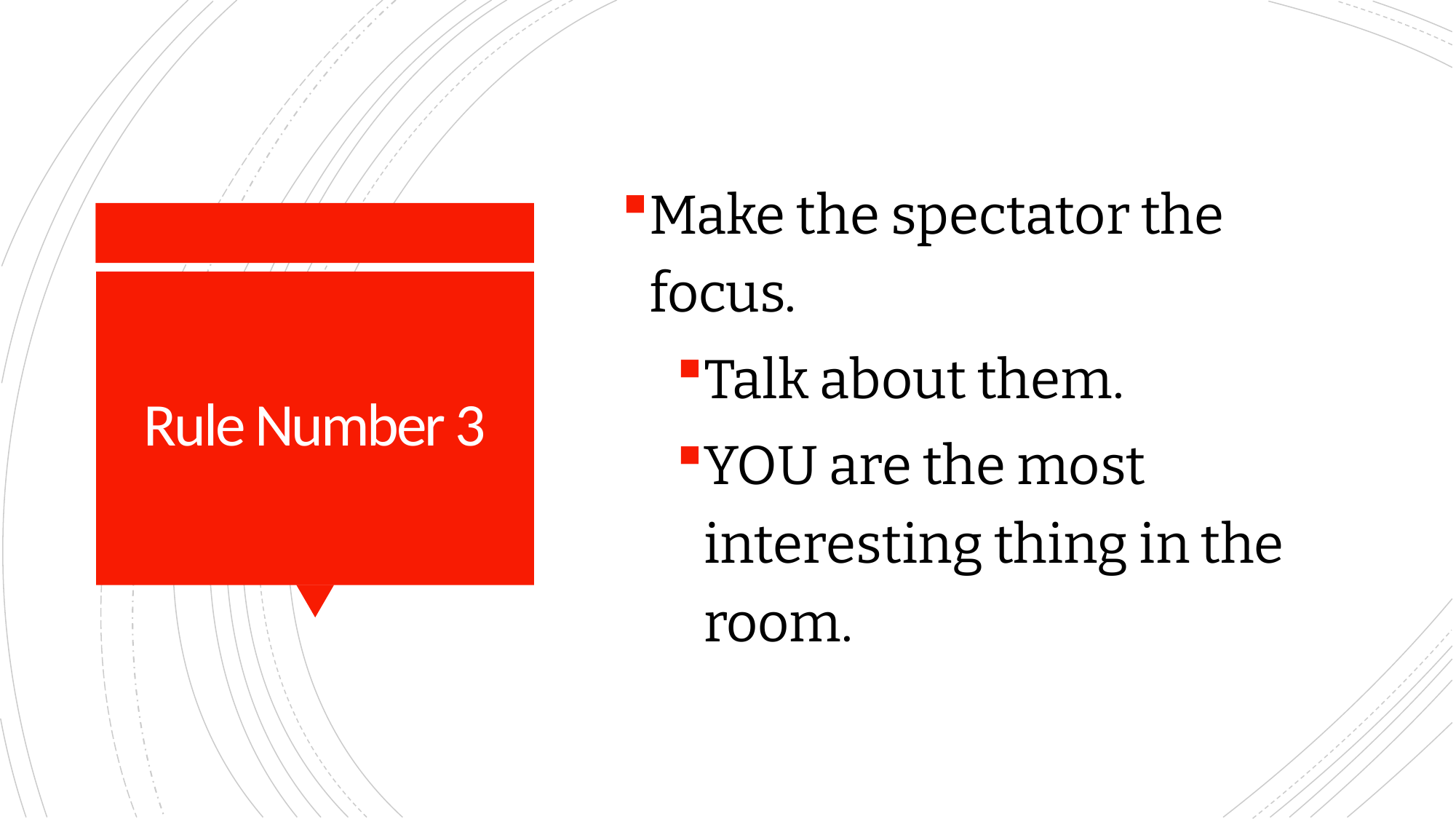

Make the spectator the focus.
Talk about them.
YOU are the most interesting thing in the room.
# Rule Number 3